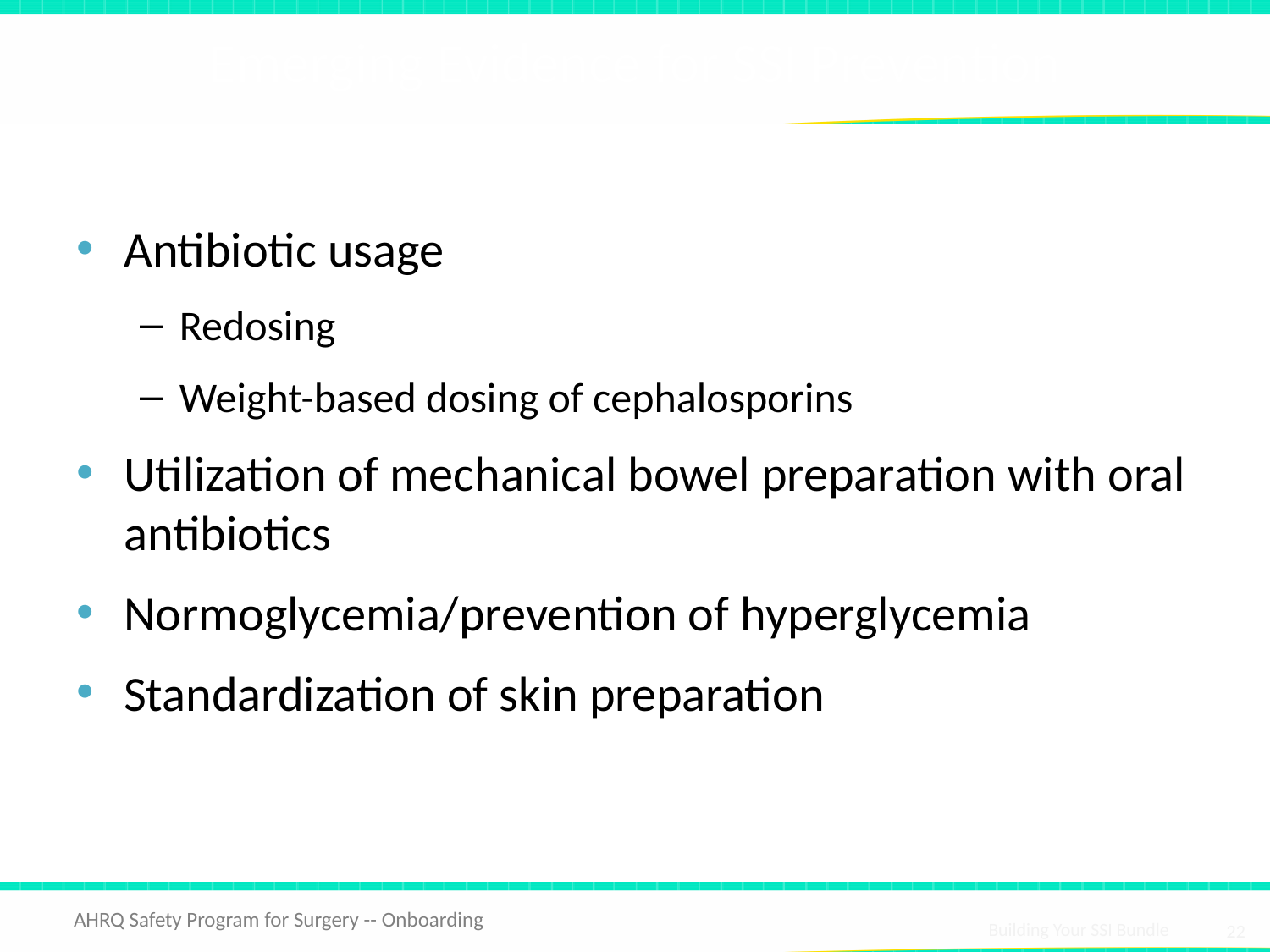

# Emerging Evidence for SSI Prevention
Antibiotic usage
Redosing
Weight-based dosing of cephalosporins
Utilization of mechanical bowel preparation with oral antibiotics
Normoglycemia/prevention of hyperglycemia
Standardization of skin preparation